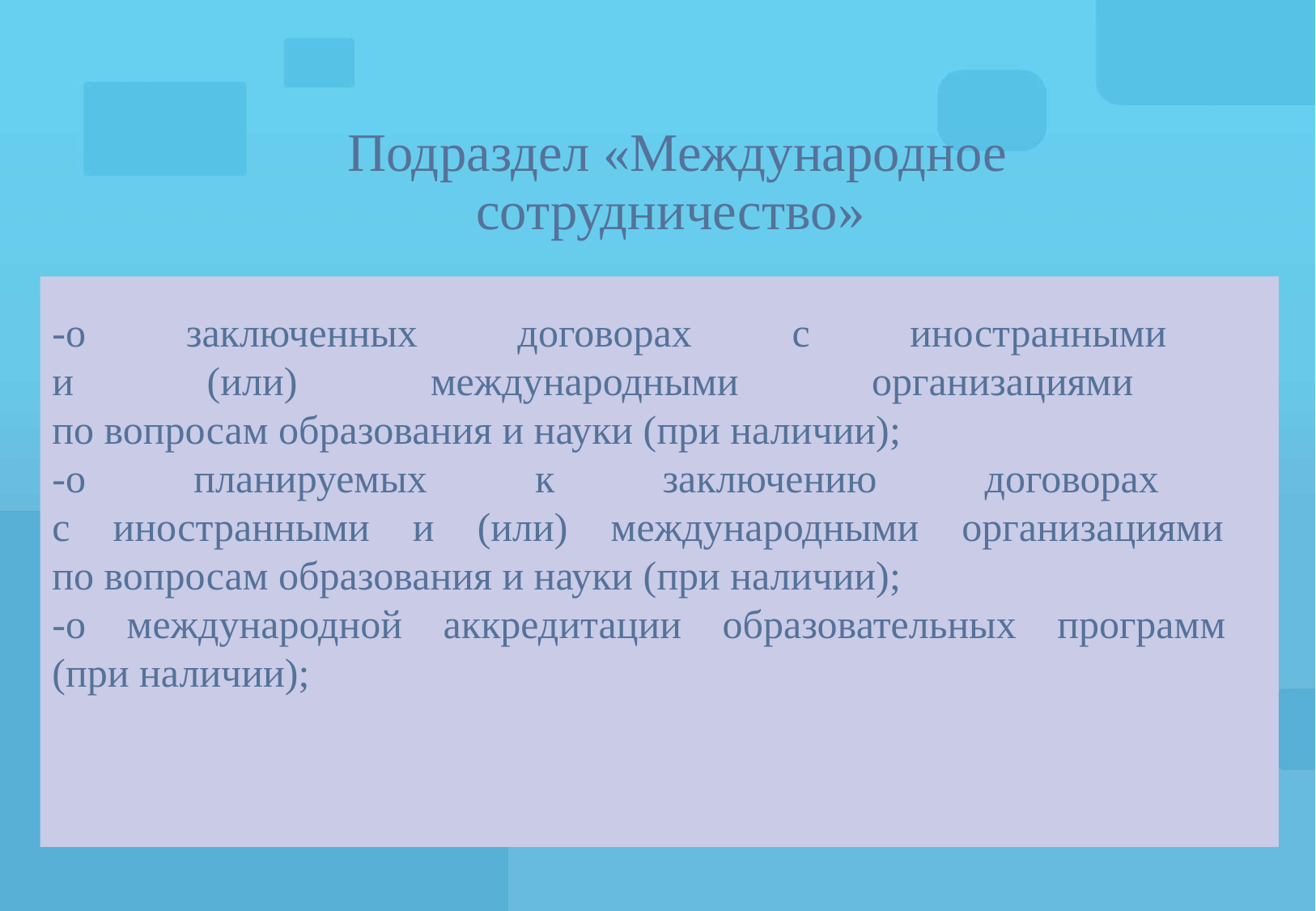

# Подраздел «Международное сотрудничество»

-о заключенных договорах с иностранными
и (или) международными организациями
по вопросам образования и науки (при наличии);
-о планируемых к заключению договорах
с иностранными и (или) международными организациями
по вопросам образования и науки (при наличии);
-о международной аккредитации образовательных программ
(при наличии);